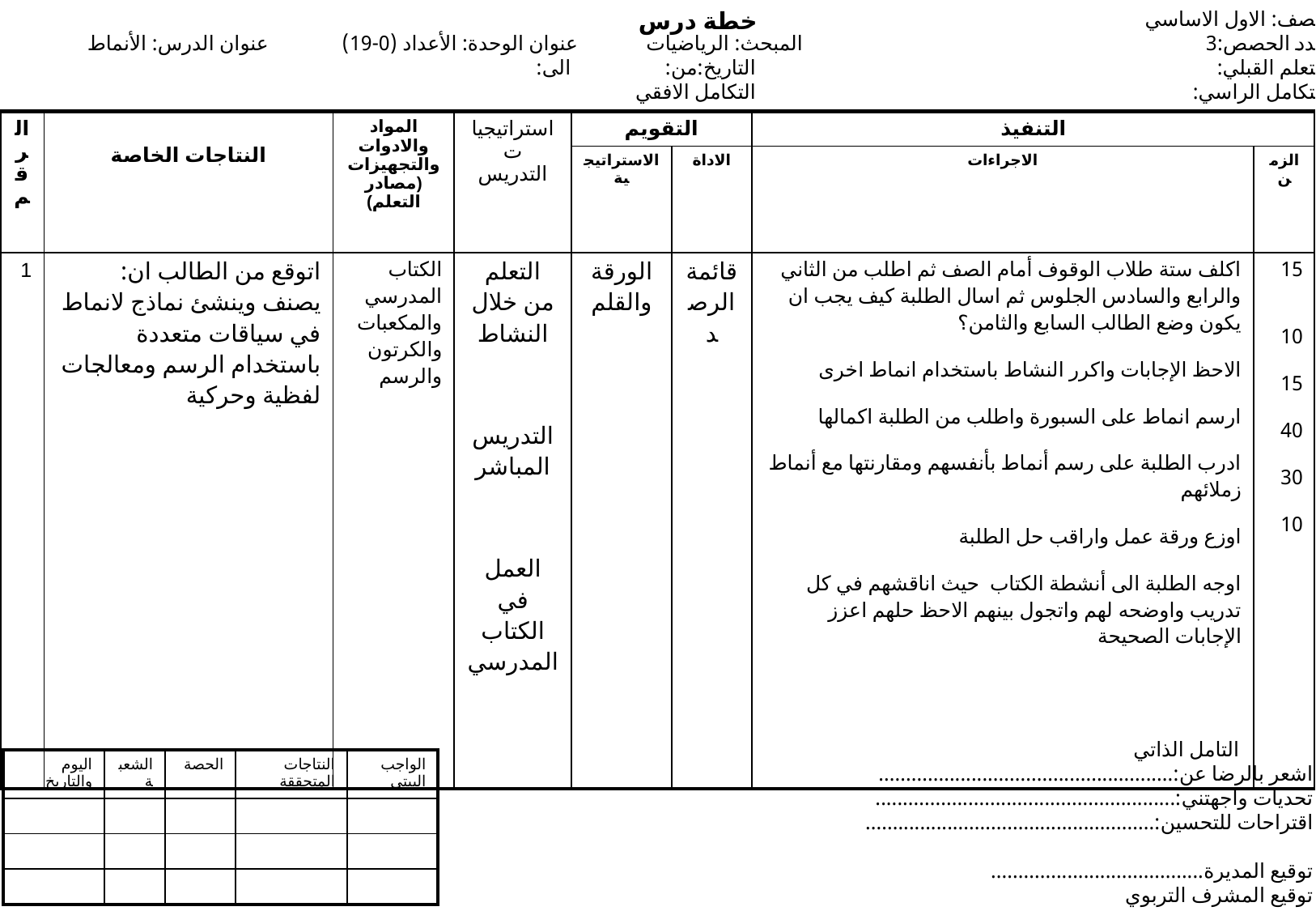

خطة درس
 الصف: الاول الاساسي
 عدد الحصص:3
 التعلم القبلي:
 التكامل الراسي:
المبحث: الرياضيات             عنوان الوحدة: الأعداد (0-19)              عنوان الدرس: الأنماط
         التاريخ:من:                  الى:
         التكامل الافقي
| الرقم | النتاجات الخاصة | المواد والادوات والتجهيزات (مصادر التعلم) | استراتيجيات التدريس | التقويم |  | التنفيذ |  |
| --- | --- | --- | --- | --- | --- | --- | --- |
|  |  |  |  | الاستراتيجية | الاداة | الاجراءات | الزمن |
| 1 | اتوقع من الطالب ان: يصنف وينشئ نماذج لانماط في سياقات متعددة باستخدام الرسم ومعالجات لفظية وحركية | الكتاب المدرسي والمكعبات والكرتون والرسم | التعلم من خلال النشاط التدريس المباشر العمل في الكتاب المدرسي | الورقة والقلم | قائمة الرصد | اكلف ستة طلاب الوقوف أمام الصف ثم اطلب من الثاني والرابع والسادس الجلوس ثم اسال الطلبة كيف يجب ان يكون وضع الطالب السابع والثامن؟ الاحظ الإجابات واكرر النشاط باستخدام انماط اخرى ارسم انماط على السبورة واطلب من الطلبة اكمالها ادرب الطلبة على رسم أنماط بأنفسهم ومقارنتها مع أنماط زملائهم اوزع ورقة عمل واراقب حل الطلبة اوجه الطلبة الى أنشطة الكتاب حيث اناقشهم في كل تدريب واوضحه لهم واتجول بينهم الاحظ حلهم اعزز الإجابات الصحيحة | 15 10 15 40 30 10 |
              التامل الذاتي
اشعر بالرضا عن:......................................................
تحديات واجهتني:.......................................................
اقتراحات للتحسين:.....................................................

توقيع المديرة.......................................
توقيع المشرف التربوي
| اليوم والتاريخ | الشعبة | الحصة | النتاجات المتحققة | الواجب البيتي |
| --- | --- | --- | --- | --- |
|  |  |  |  |  |
|  |  |  |  |  |
|  |  |  |  |  |